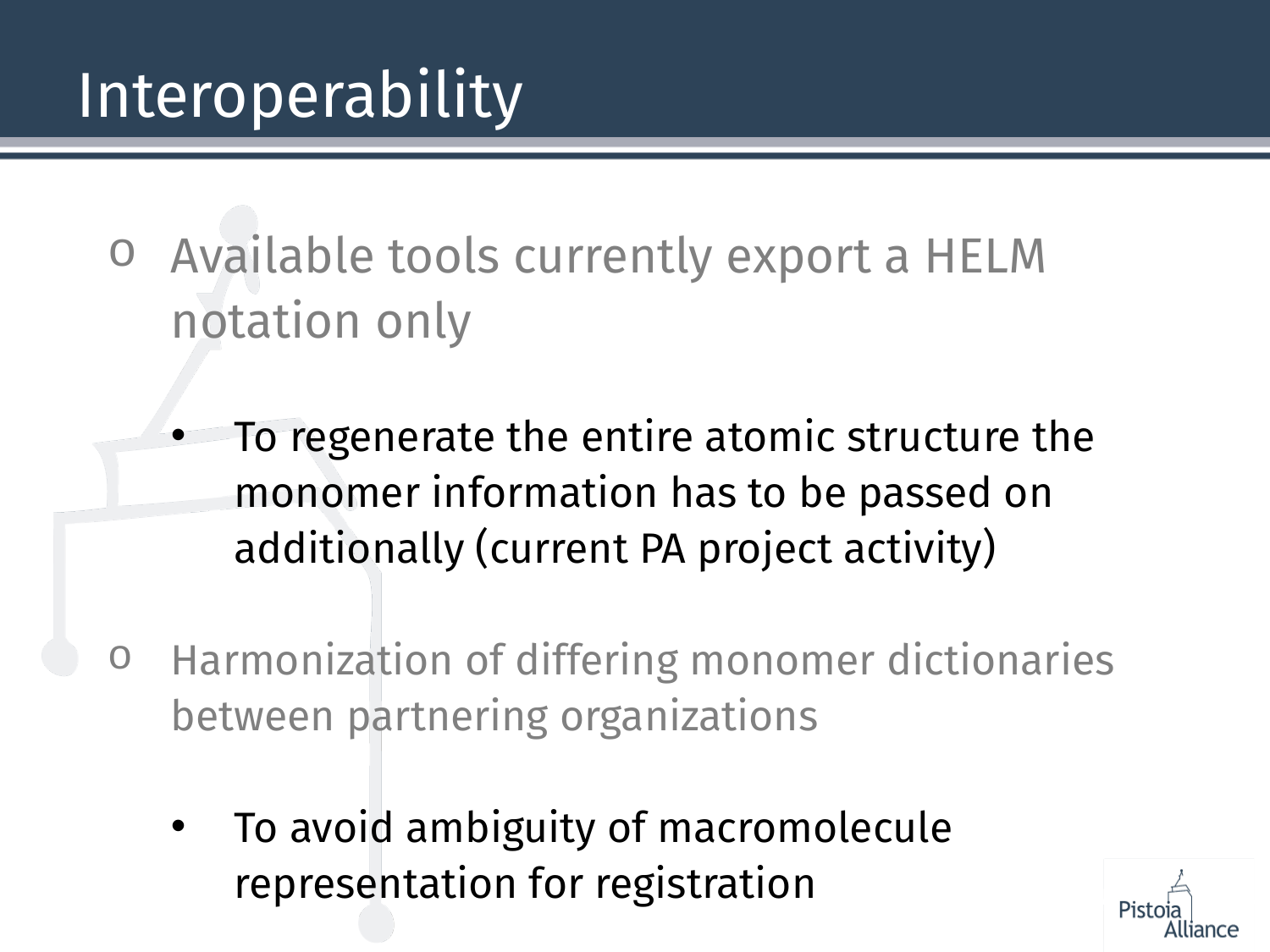

# Interoperability
Available tools currently export a HELM notation only

To regenerate the entire atomic structure the monomer information has to be passed on additionally (current PA project activity)

Harmonization of differing monomer dictionaries between partnering organizations

To avoid ambiguity of macromolecule representation for registration